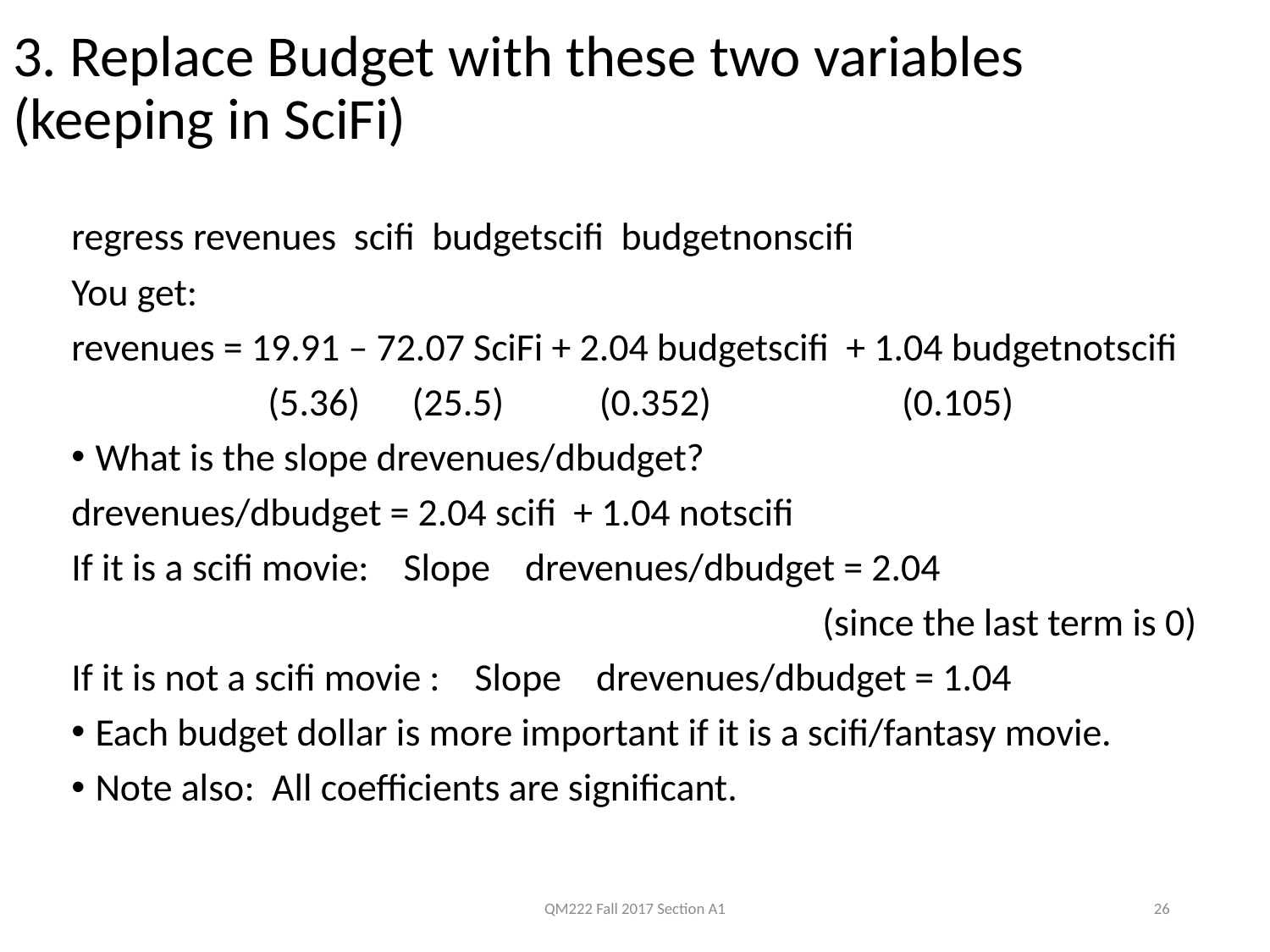

# 3. Replace Budget with these two variables (keeping in SciFi)
regress revenues  scifi  budgetscifi  budgetnonscifi
You get:
revenues = 19.91 – 72.07 SciFi + 2.04 budgetscifi  + 1.04 budgetnotscifi
	        (5.36)      (25.5)           (0.352)                      (0.105)
What is the slope drevenues/dbudget?
drevenues/dbudget = 2.04 scifi  + 1.04 notscifi
If it is a scifi movie:    Slope    drevenues/dbudget = 2.04
				                            (since the last term is 0)
If it is not a scifi movie :    Slope    drevenues/dbudget = 1.04
Each budget dollar is more important if it is a scifi/fantasy movie.
Note also:  All coefficients are significant.

QM222 Fall 2017 Section A1
26